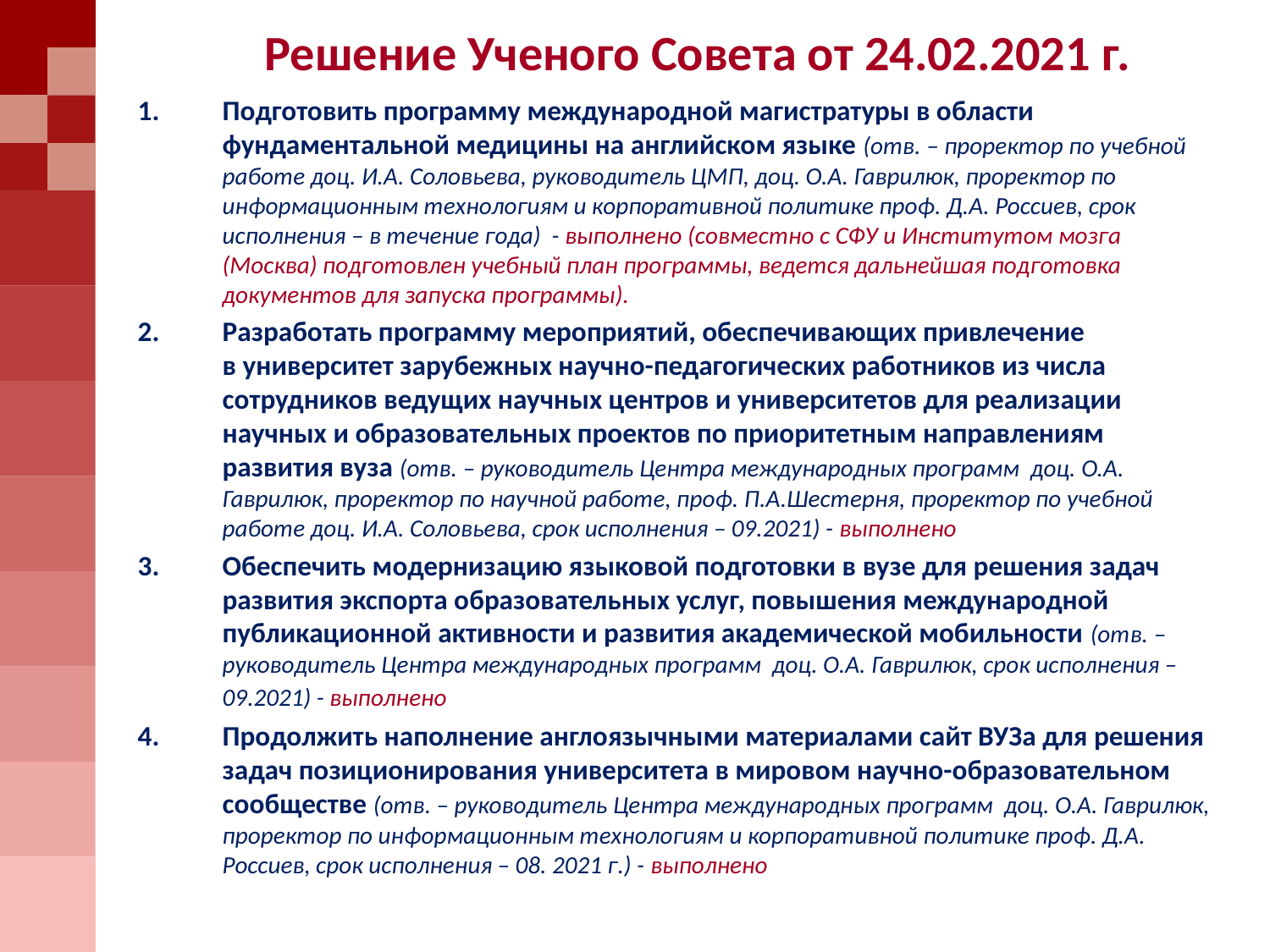

Решение Ученого Совета от 24.02.2021 г.
Подготовить программу международной магистратуры в области фундаментальной медицины на английском языке (отв. – проректор по учебной работе доц. И.А. Соловьева, руководитель ЦМП, доц. О.А. Гаврилюк, проректор по информационным технологиям и корпоративной политике проф. Д.А. Россиев, срок исполнения – в течение года)  - выполнено (совместно с СФУ и Институтом мозга (Москва) подготовлен учебный план программы, ведется дальнейшая подготовка документов для запуска программы).
Разработать программу мероприятий, обеспечивающих привлечение
в университет зарубежных научно-педагогических работников из числа сотрудников ведущих научных центров и университетов для реализации научных и образовательных проектов по приоритетным направлениям развития вуза (отв. – руководитель Центра международных программ  доц. О.А. Гаврилюк, проректор по научной работе, проф. П.А.Шестерня, проректор по учебной работе доц. И.А. Соловьева, срок исполнения – 09.2021) - выполнено
Обеспечить модернизацию языковой подготовки в вузе для решения задач развития экспорта образовательных услуг, повышения международной публикационной активности и развития академической мобильности (отв. – руководитель Центра международных программ  доц. О.А. Гаврилюк, срок исполнения – 09.2021) - выполнено
Продолжить наполнение англоязычными материалами сайт ВУЗа для решения задач позиционирования университета в мировом научно-образовательном сообществе (отв. – руководитель Центра международных программ  доц. О.А. Гаврилюк, проректор по информационным технологиям и корпоративной политике проф. Д.А. Россиев, срок исполнения – 08. 2021 г.) - выполнено